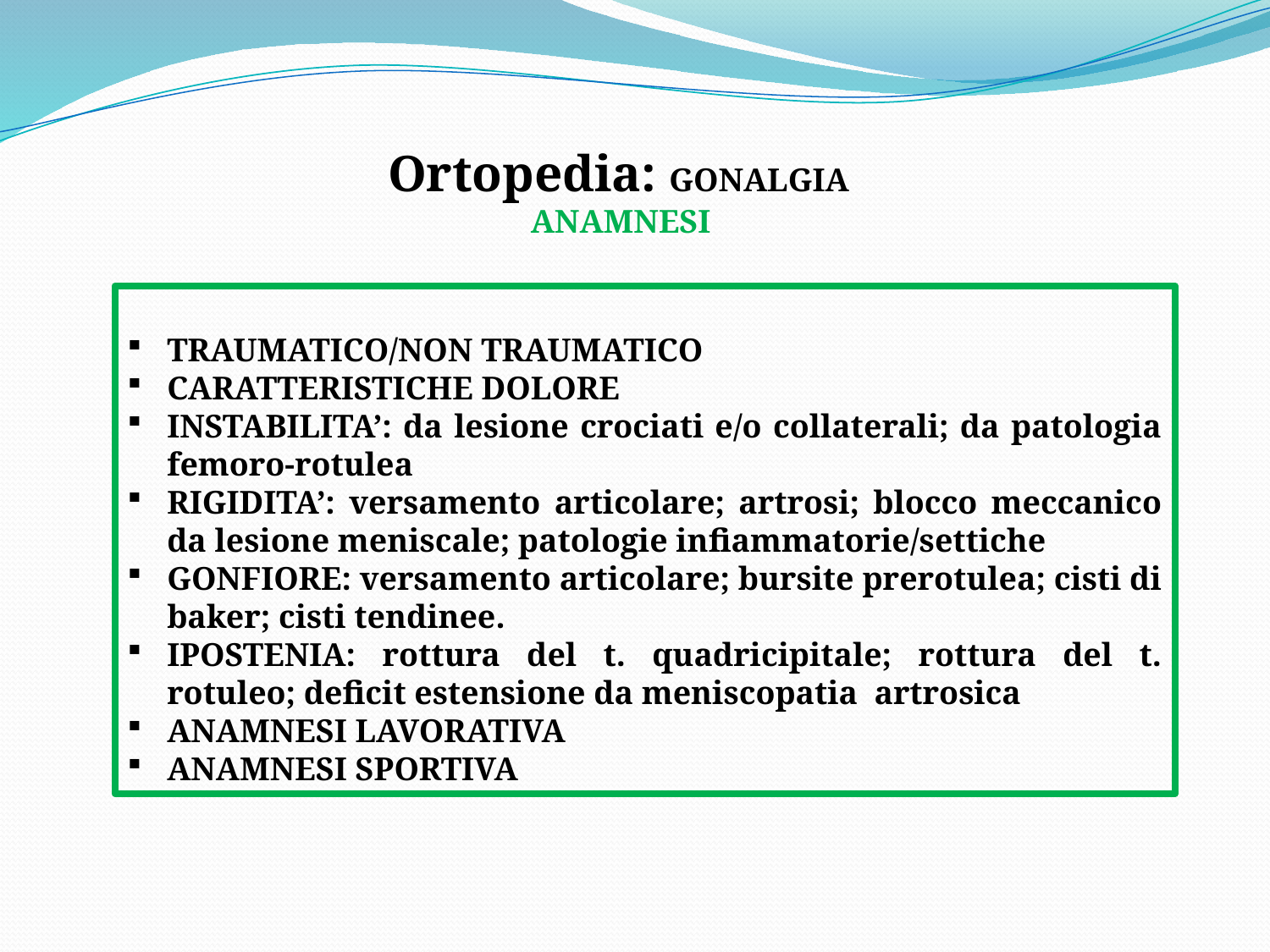

Ortopedia: GONALGIA
ANAMNESI

TRAUMATICO/NON TRAUMATICO
CARATTERISTICHE DOLORE
INSTABILITA’: da lesione crociati e/o collaterali; da patologia femoro-rotulea
RIGIDITA’: versamento articolare; artrosi; blocco meccanico da lesione meniscale; patologie infiammatorie/settiche
GONFIORE: versamento articolare; bursite prerotulea; cisti di baker; cisti tendinee.
IPOSTENIA: rottura del t. quadricipitale; rottura del t. rotuleo; deficit estensione da meniscopatia  artrosica
ANAMNESI LAVORATIVA
ANAMNESI SPORTIVA